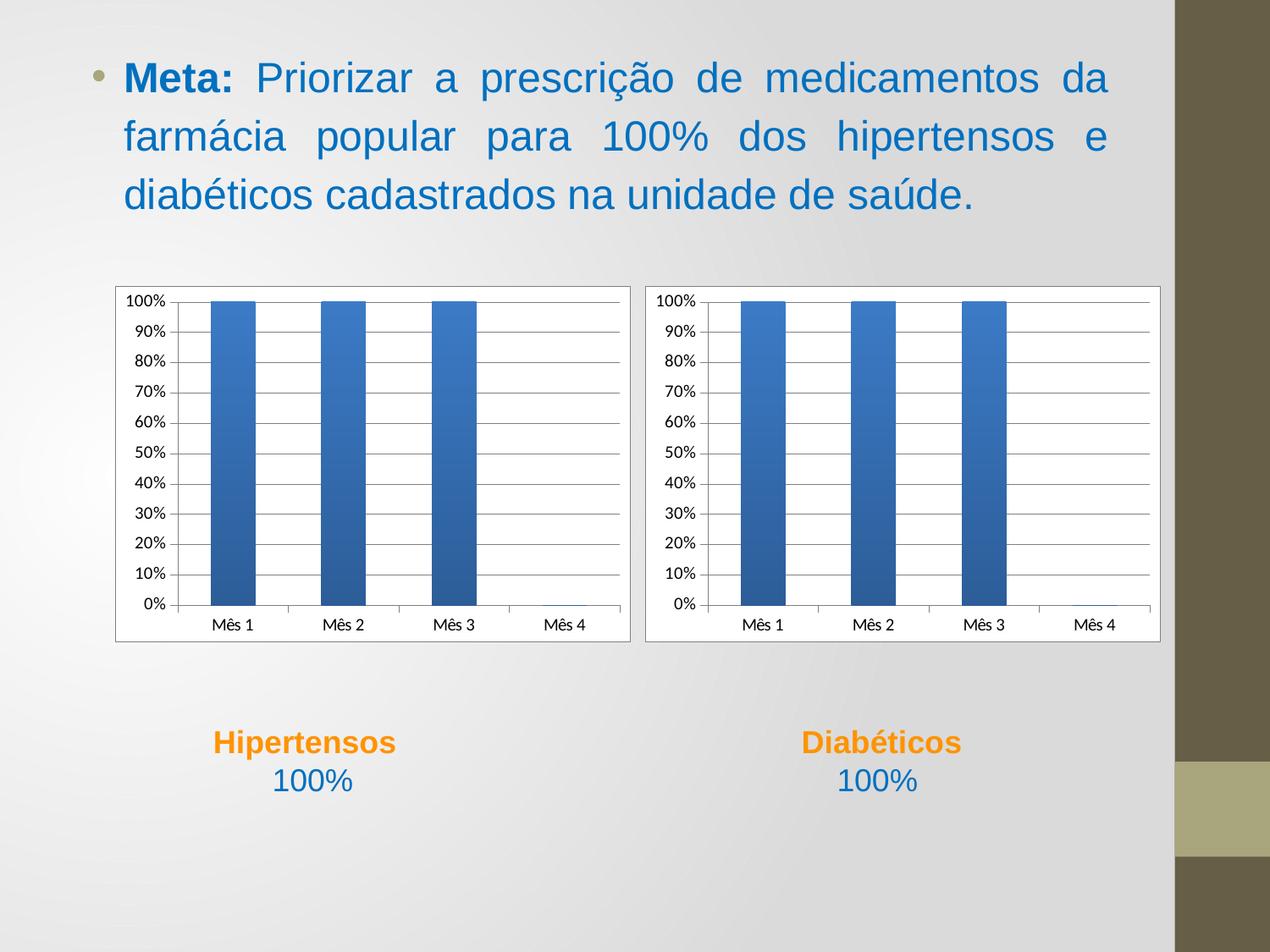

Meta: Priorizar a prescrição de medicamentos da farmácia popular para 100% dos hipertensos e diabéticos cadastrados na unidade de saúde.

### Chart

| Category | Proporção de hipertensos com prescrição de medicamentos da Farmácia Popular/Hiperdia priorizada.       |
|---|---|
| Mês 1 | 1.0 |
| Mês 2 | 1.0 |
| Mês 3 | 1.0 |
| Mês 4 | 0.0 |

### Chart

| Category | Proporção de hipertensos com prescrição de medicamentos da Farmácia Popular/Hiperdia priorizada.       |
|---|---|
| Mês 1 | 1.0 |
| Mês 2 | 1.0 |
| Mês 3 | 1.0 |
| Mês 4 | 0.0 |
Hipertensos
100%
Diabéticos
    100%